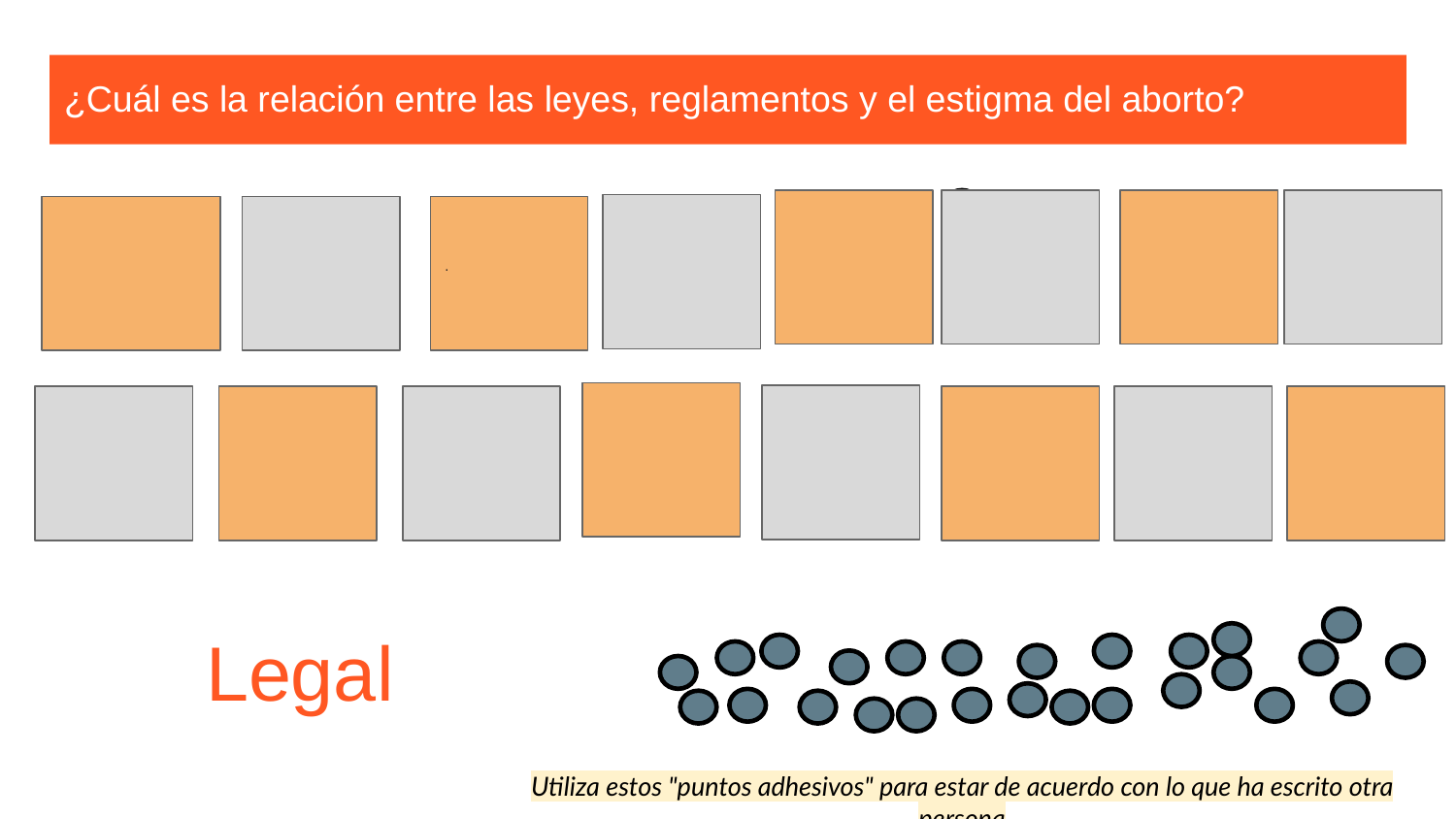

¿Cuál es la relación entre las leyes, reglamentos y el estigma del aborto?

.

Legal

Utiliza estos "puntos adhesivos" para estar de acuerdo con lo que ha escrito otra persona